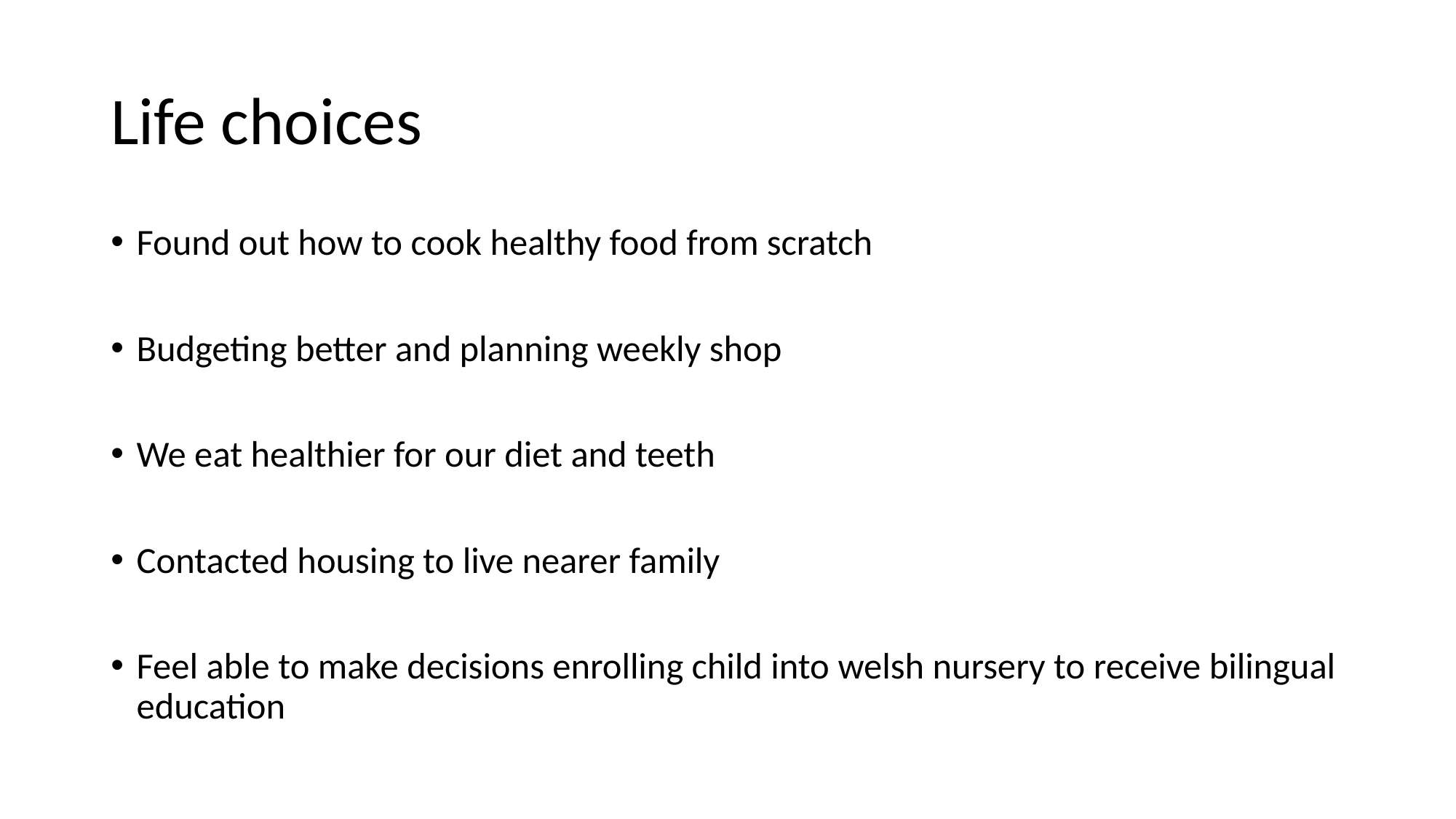

# Life choices
Found out how to cook healthy food from scratch

Budgeting better and planning weekly shop

We eat healthier for our diet and teeth

Contacted housing to live nearer family

Feel able to make decisions enrolling child into welsh nursery to receive bilingual education